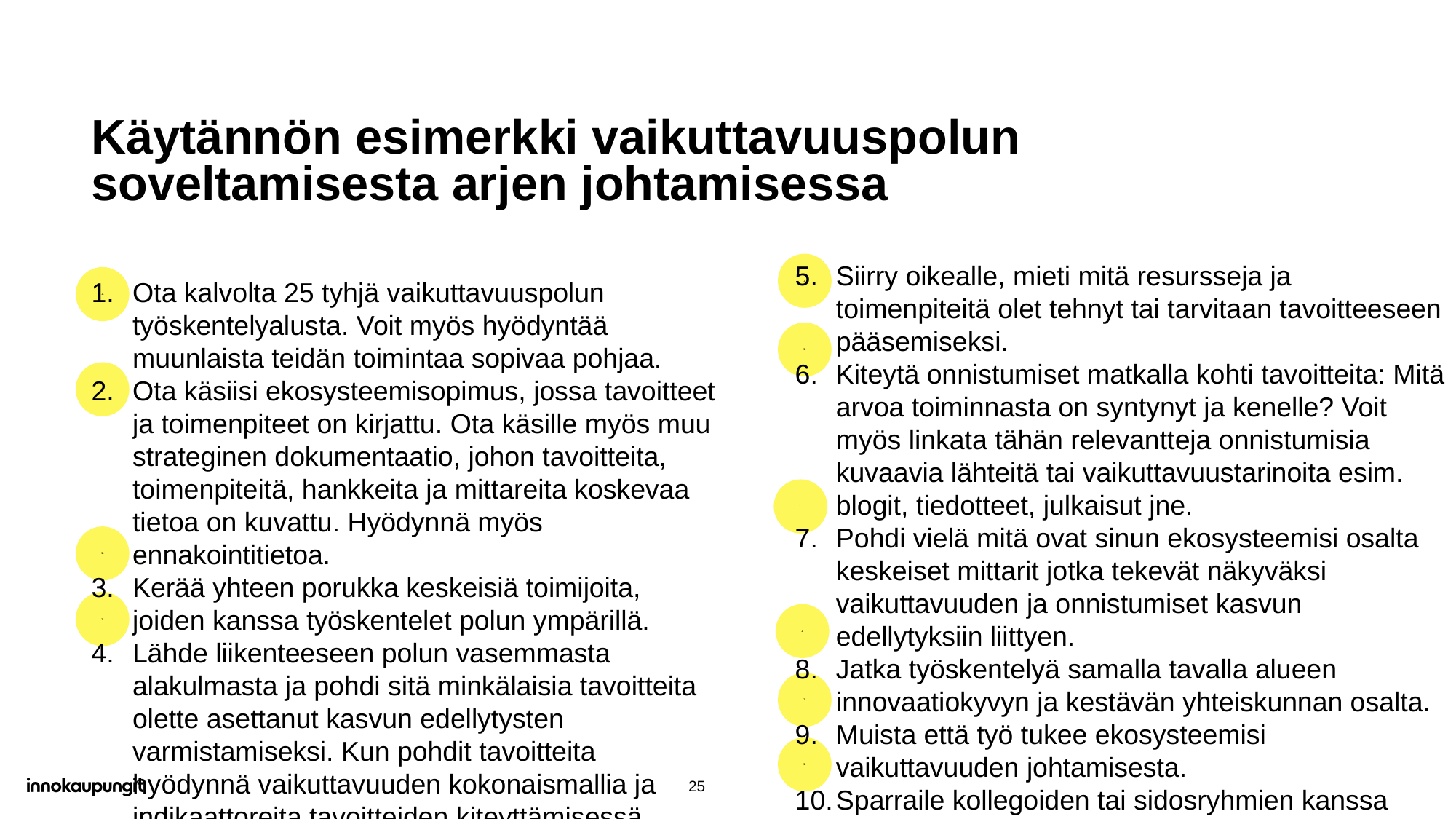

# Käytännön esimerkki vaikuttavuuspolun soveltamisesta arjen johtamisessa
1.
Siirry oikealle, mieti mitä resursseja ja toimenpiteitä olet tehnyt tai tarvitaan tavoitteeseen pääsemiseksi.
Kiteytä onnistumiset matkalla kohti tavoitteita: Mitä arvoa toiminnasta on syntynyt ja kenelle? Voit myös linkata tähän relevantteja onnistumisia kuvaavia lähteitä tai vaikuttavuustarinoita esim. blogit, tiedotteet, julkaisut jne.
Pohdi vielä mitä ovat sinun ekosysteemisi osalta keskeiset mittarit jotka tekevät näkyväksi vaikuttavuuden ja onnistumiset kasvun edellytyksiin liittyen.
Jatka työskentelyä samalla tavalla alueen innovaatiokyvyn ja kestävän yhteiskunnan osalta.
Muista että työ tukee ekosysteemisi vaikuttavuuden johtamisesta.
Sparraile kollegoiden tai sidosryhmien kanssa polun askelmia ja onnistumisia.

.

1.
Ota kalvolta 25 tyhjä vaikuttavuuspolun työskentelyalusta. Voit myös hyödyntää muunlaista teidän toimintaa sopivaa pohjaa.
Ota käsiisi ekosysteemisopimus, jossa tavoitteet ja toimenpiteet on kirjattu. Ota käsille myös muu strateginen dokumentaatio, johon tavoitteita, toimenpiteitä, hankkeita ja mittareita koskevaa tietoa on kuvattu. Hyödynnä myös ennakointitietoa.
Kerää yhteen porukka keskeisiä toimijoita, joiden kanssa työskentelet polun ympärillä.
Lähde liikenteeseen polun vasemmasta alakulmasta ja pohdi sitä minkälaisia tavoitteita olette asettanut kasvun edellytysten varmistamiseksi. Kun pohdit tavoitteita hyödynnä vaikuttavuuden kokonaismallia ja indikaattoreita tavoitteiden kiteyttämisessä.

1.
1.
1.
1.
1.
1.
1.
1.
25